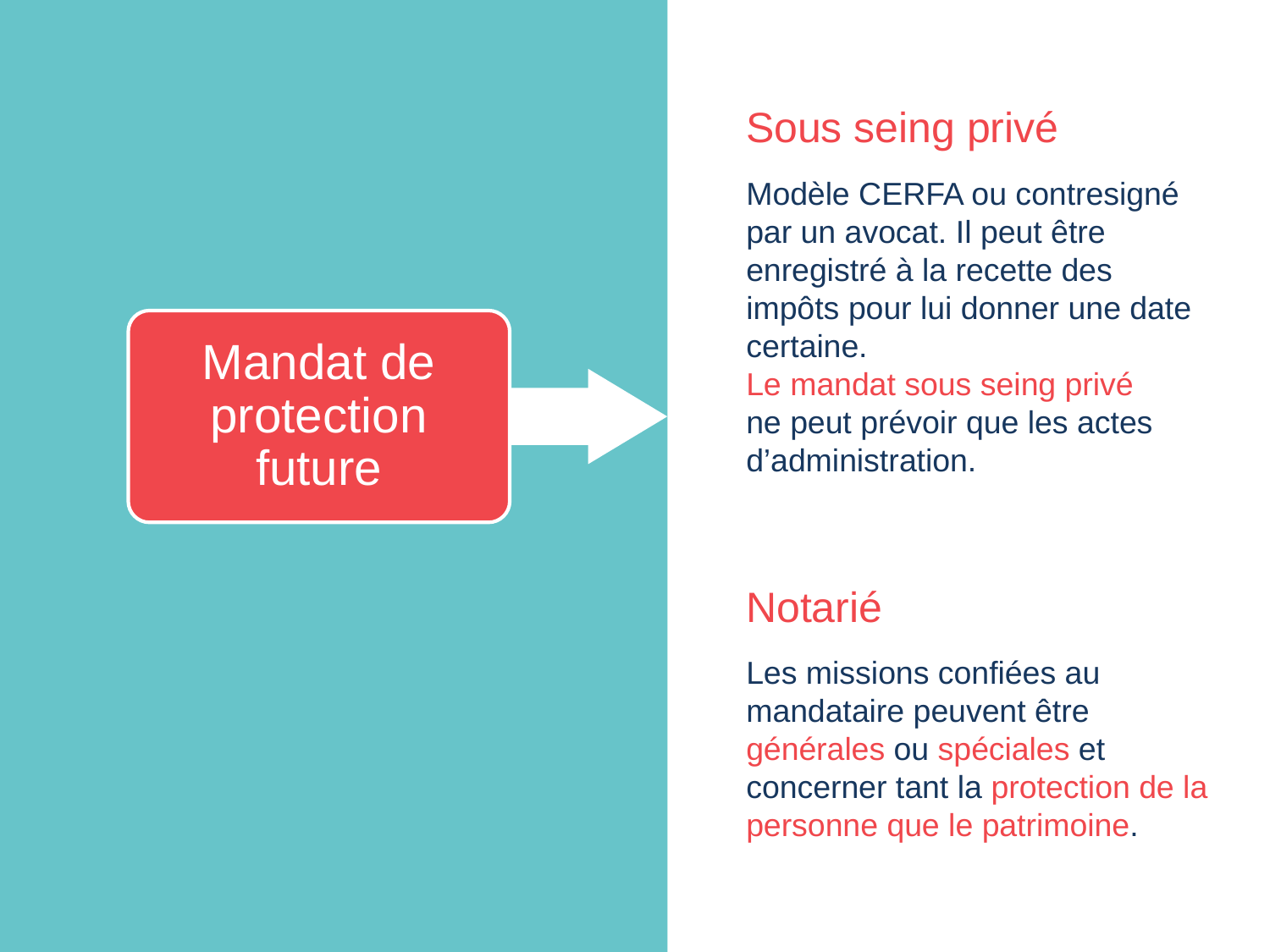

Sous seing privé

Modèle CERFA ou contresigné par un avocat. Il peut être enregistré à la recette des impôts pour lui donner une date certaine.
Le mandat sous seing privé
ne peut prévoir que les actes d’administration.

Notarié

Les missions confiées au mandataire peuvent être générales ou spéciales et concerner tant la protection de la personne que le patrimoine.

Mandat de protection future